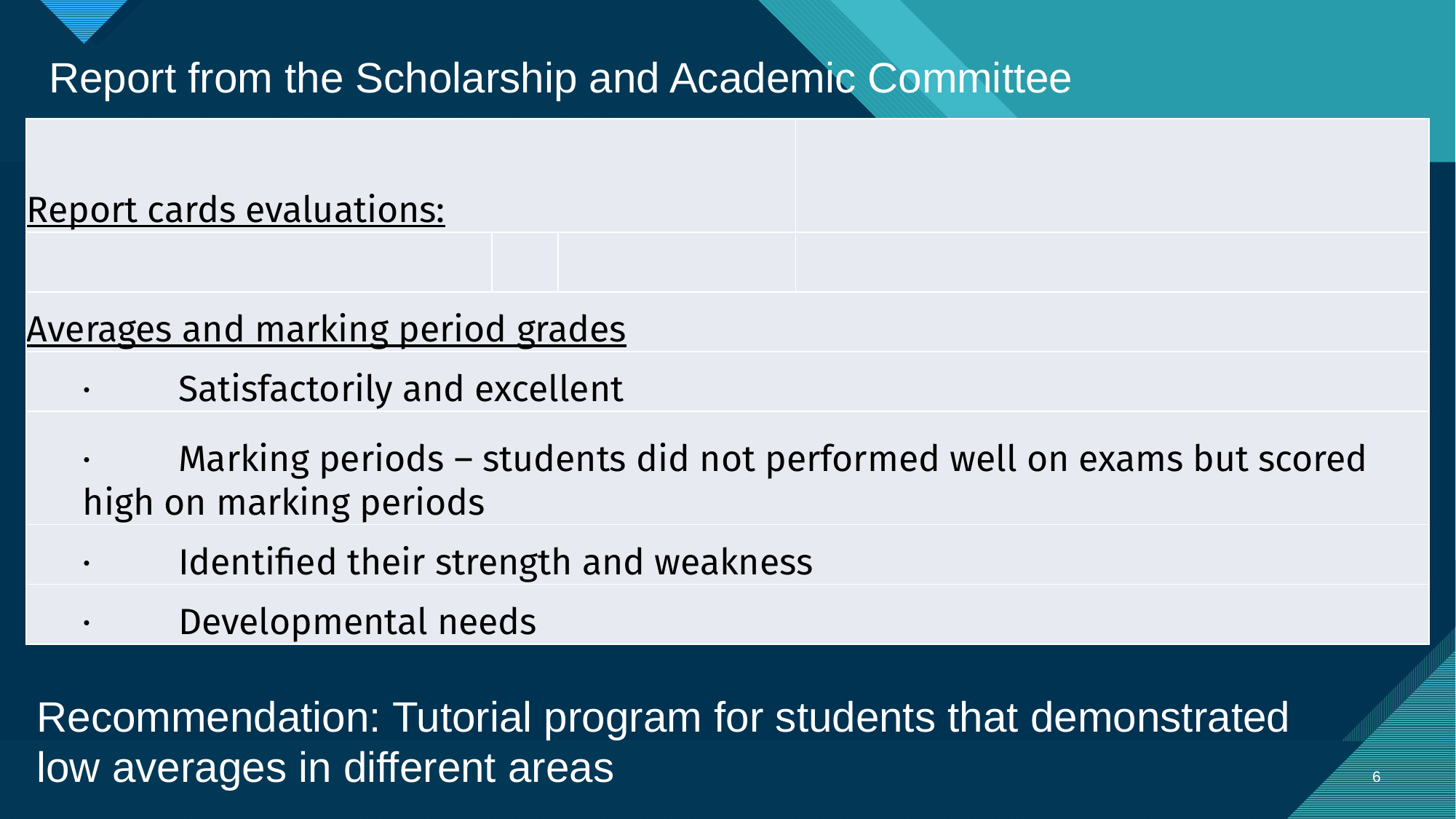

Report from the Scholarship and Academic Committee
| Report cards evaluations: |  |  |  |
| --- | --- | --- | --- |
|  |  |  |  |
| Averages and marking period grades |  |  |  |
| ·         Satisfactorily and excellent |  |  |  |
| ·         Marking periods – students did not performed well on exams but scored high on marking periods |  |  |  |
| ·         Identified their strength and weakness |  |  |  |
| ·         Developmental needs |  |  |  |
Recommendation: Tutorial program for students that demonstrated low averages in different areas
6